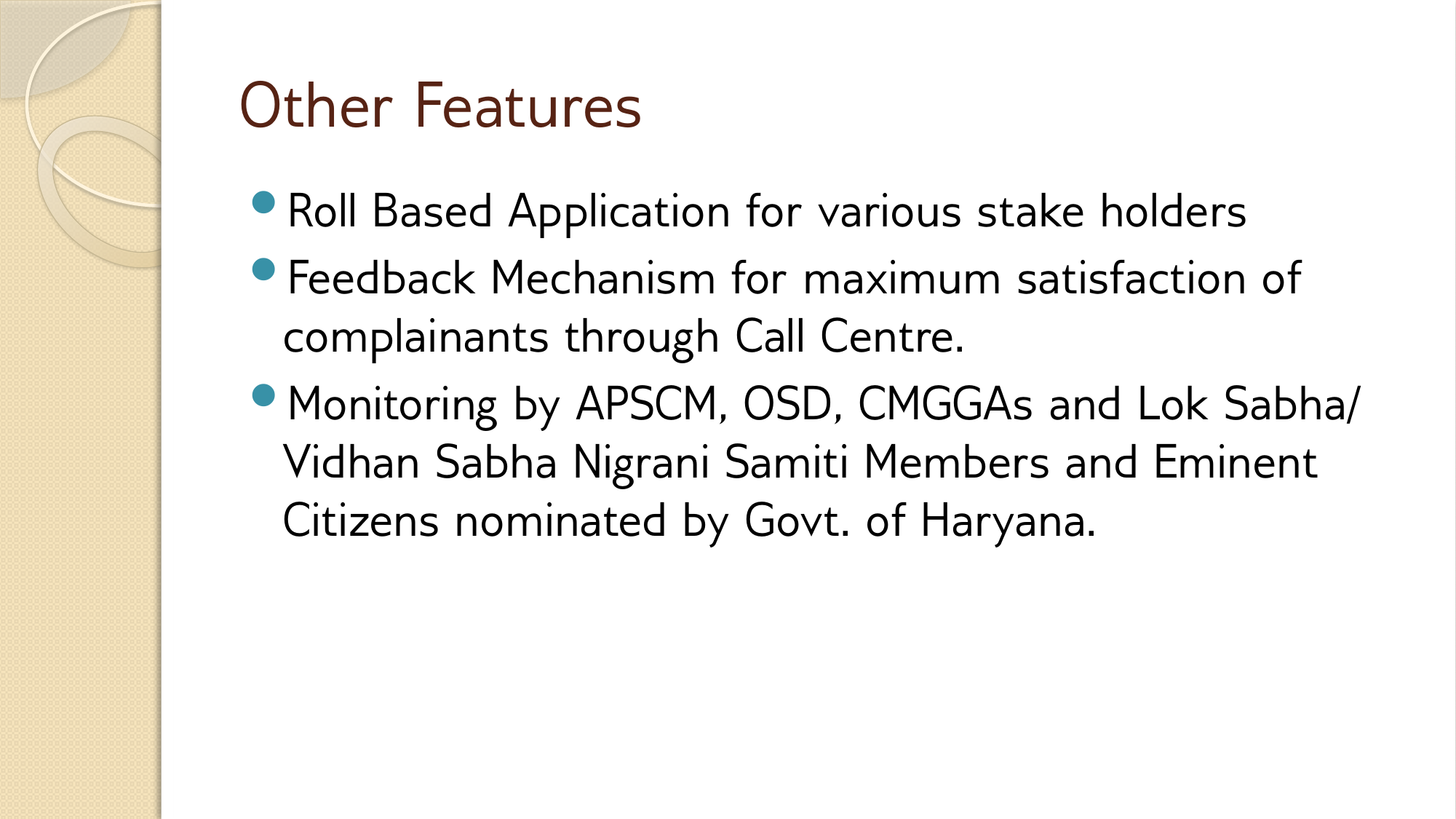

# Other Features
Roll Based Application for various stake holders
Feedback Mechanism for maximum satisfaction of complainants through Call Centre.
Monitoring by APSCM, OSD, CMGGAs and Lok Sabha/ Vidhan Sabha Nigrani Samiti Members and Eminent Citizens nominated by Govt. of Haryana.